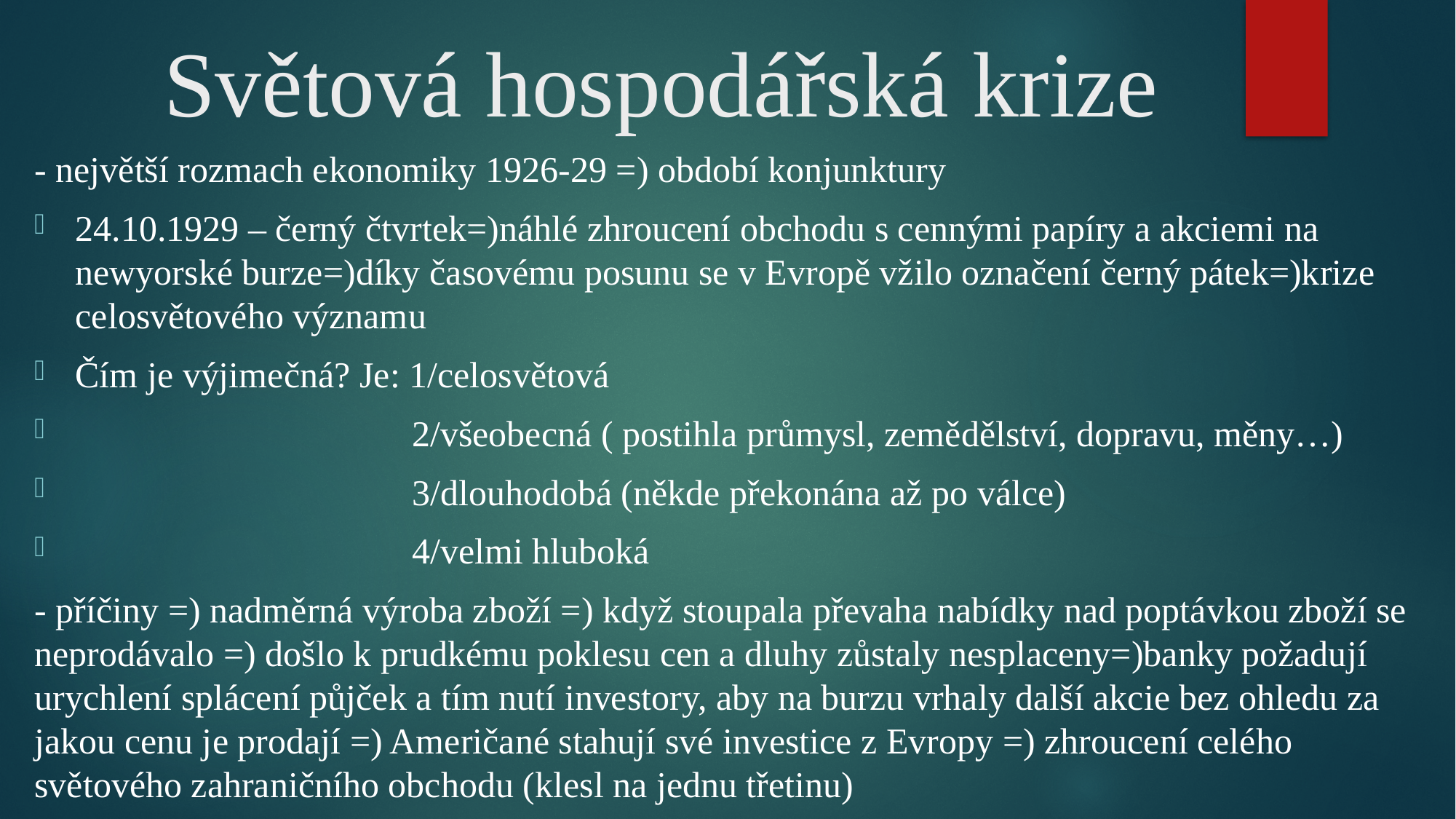

# Světová hospodářská krize
- největší rozmach ekonomiky 1926-29 =) období konjunktury
24.10.1929 – černý čtvrtek=)náhlé zhroucení obchodu s cennými papíry a akciemi na newyorské burze=)díky časovému posunu se v Evropě vžilo označení černý pátek=)krize celosvětového významu
Čím je výjimečná? Je: 1/celosvětová
                                     2/všeobecná ( postihla průmysl, zemědělství, dopravu, měny…)
                                     3/dlouhodobá (někde překonána až po válce)
                                     4/velmi hluboká
- příčiny =) nadměrná výroba zboží =) když stoupala převaha nabídky nad poptávkou zboží se neprodávalo =) došlo k prudkému poklesu cen a dluhy zůstaly nesplaceny=)banky požadují urychlení splácení půjček a tím nutí investory, aby na burzu vrhaly další akcie bez ohledu za jakou cenu je prodají =) Američané stahují své investice z Evropy =) zhroucení celého světového zahraničního obchodu (klesl na jednu třetinu)